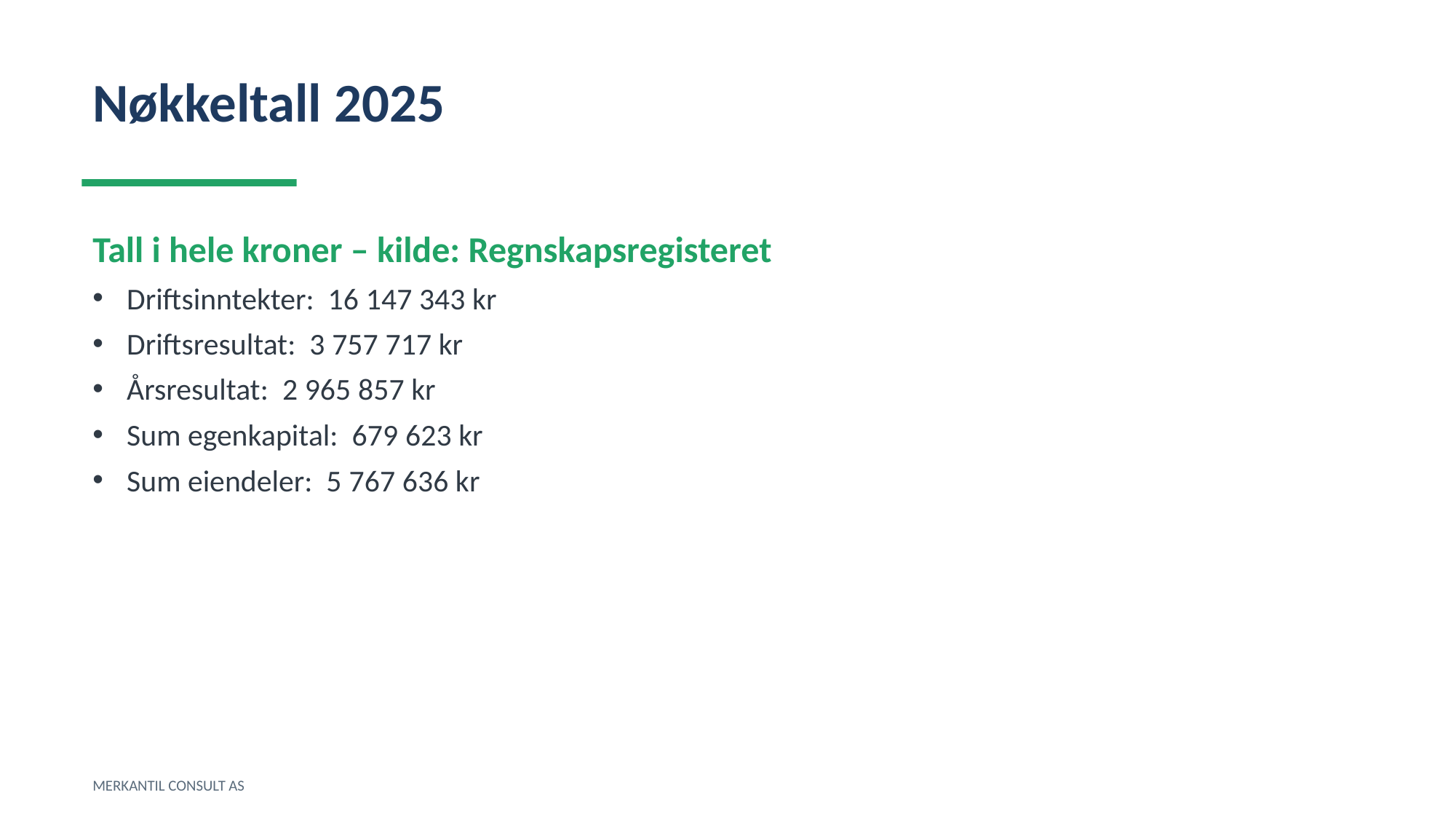

Nøkkeltall 2025

Tall i hele kroner – kilde: Regnskapsregisteret
Driftsinntekter:  16 147 343 kr
Driftsresultat:  3 757 717 kr
Årsresultat:  2 965 857 kr
Sum egenkapital:  679 623 kr
Sum eiendeler:  5 767 636 kr
MERKANTIL CONSULT AS